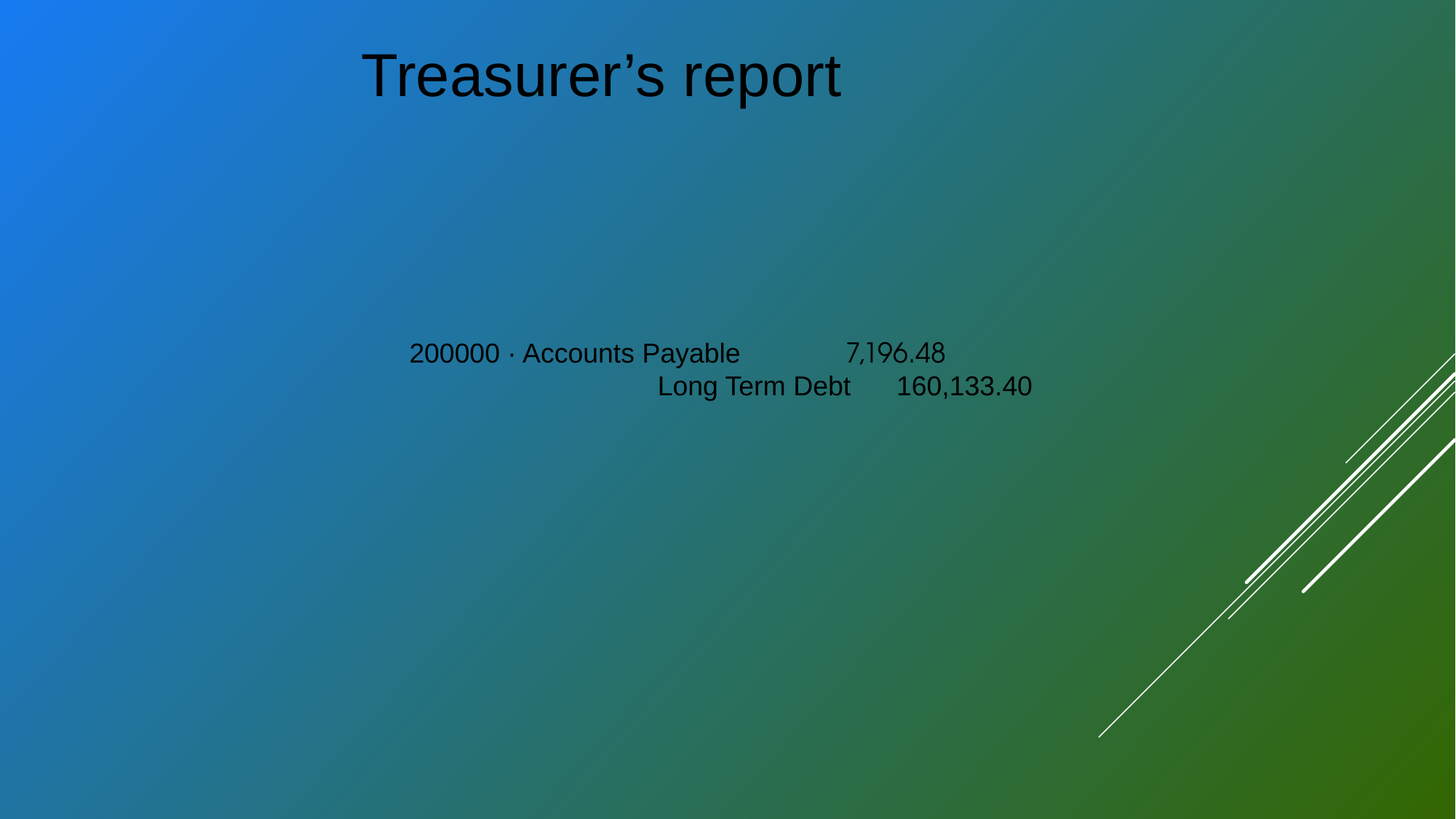

Treasurer’s report
200000 · Accounts Payable 	7,196.48
			Long Term Debt      160,133.40